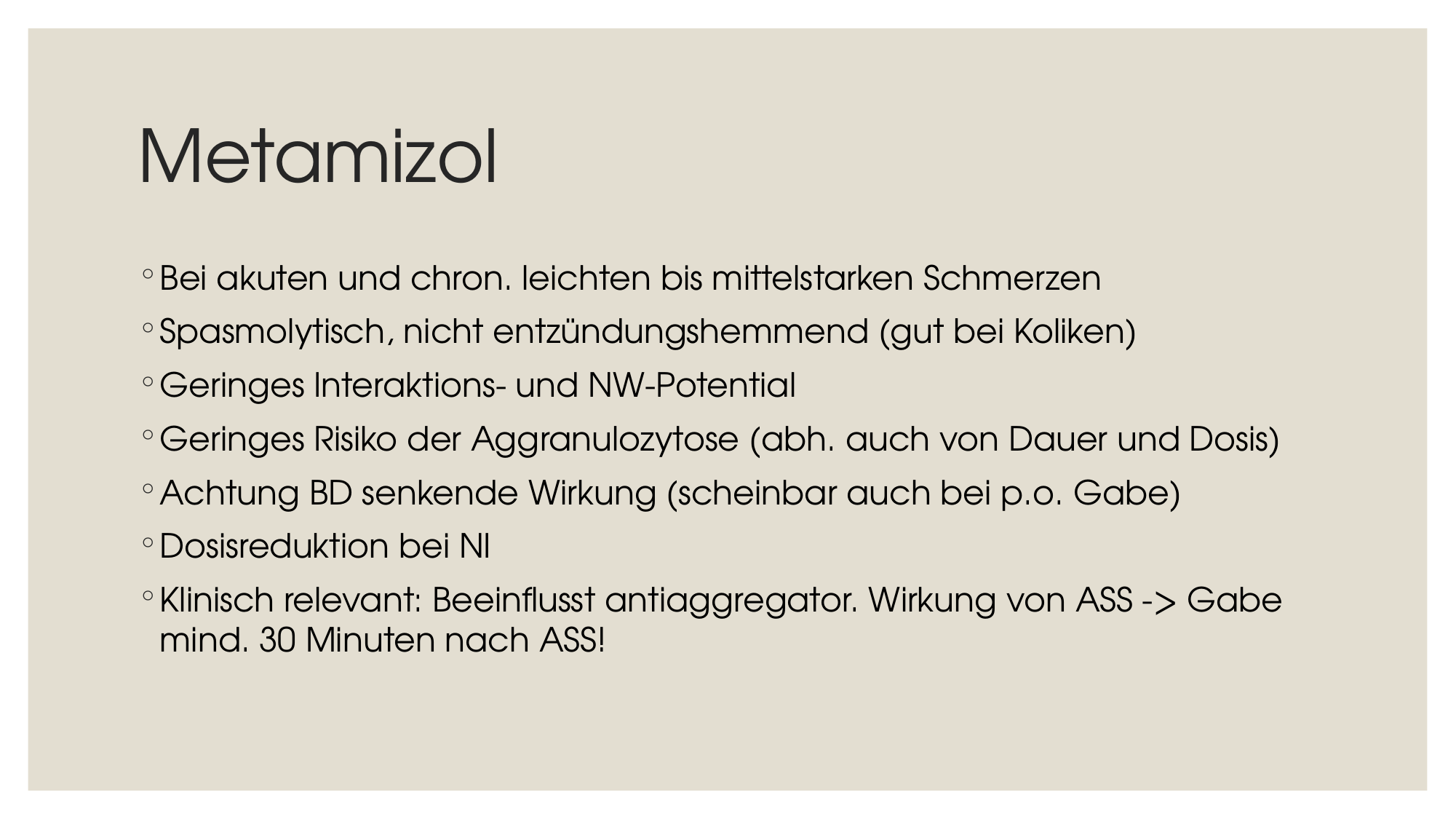

# Metamizol
Bei akuten und chron. leichten bis mittelstarken Schmerzen
Spasmolytisch, nicht entzündungshemmend (gut bei Koliken)
Geringes Interaktions- und NW-Potential
Geringes Risiko der Aggranulozytose (abh. auch von Dauer und Dosis)
Achtung BD senkende Wirkung (scheinbar auch bei p.o. Gabe)
Dosisreduktion bei NI
Klinisch relevant: Beeinflusst antiaggregator. Wirkung von ASS -> Gabe mind. 30 Minuten nach ASS!